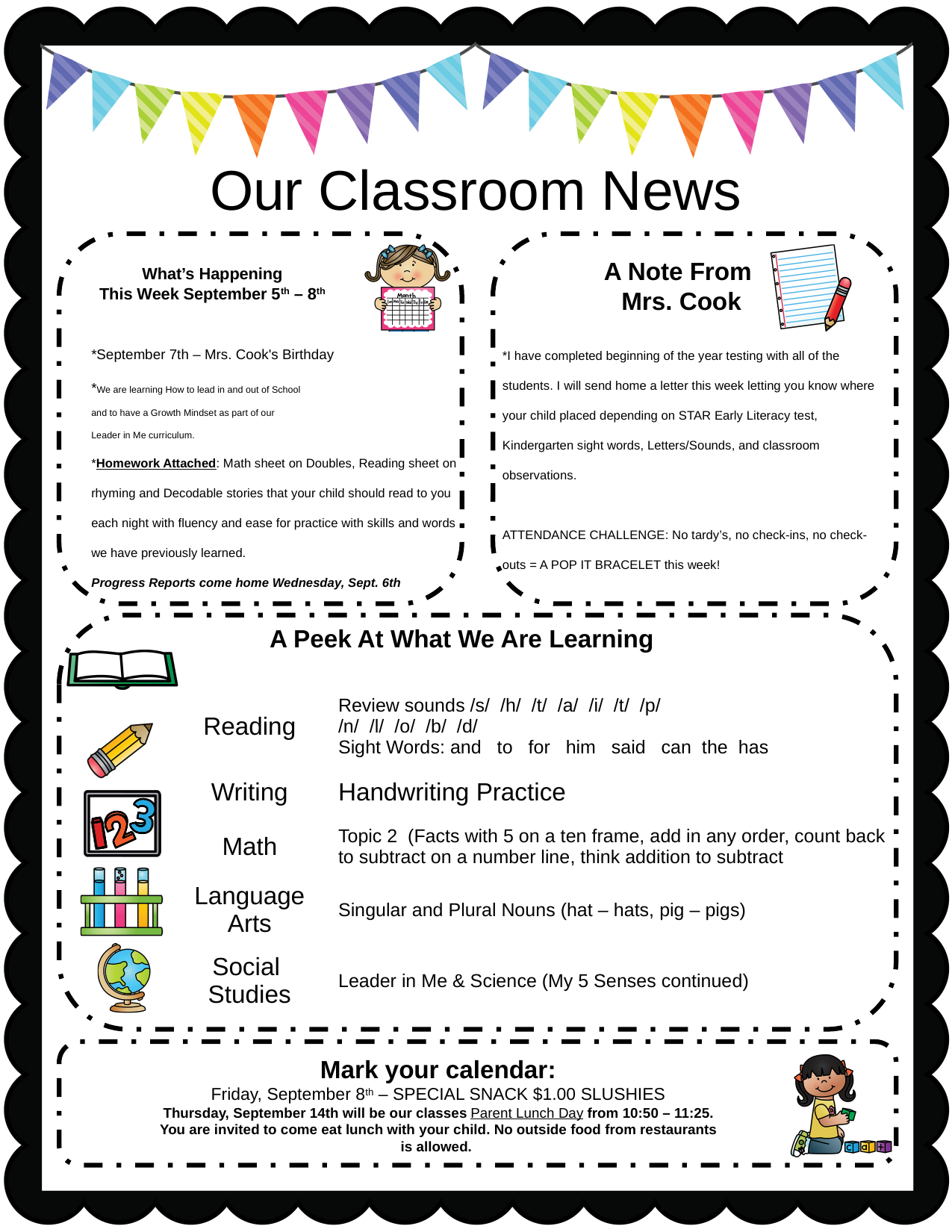

Our Classroom News

A Note From
Mrs. Cook
What’s Happening
This Week September 5th – 8th
*September 7th – Mrs. Cook's Birthday
*We are learning How to lead in and out of School
and to have a Growth Mindset as part of our
Leader in Me curriculum.
*Homework Attached: Math sheet on Doubles, Reading sheet on rhyming and Decodable stories that your child should read to you each night with fluency and ease for practice with skills and words we have previously learned.
Progress Reports come home Wednesday, Sept. 6th

*I have completed beginning of the year testing with all of the students. I will send home a letter this week letting you know where your child placed depending on STAR Early Literacy test, Kindergarten sight words, Letters/Sounds, and classroom observations.

ATTENDANCE CHALLENGE: No tardy’s, no check-ins, no check-outs = A POP IT BRACELET this week!

A Peek At What We Are Learning
| Reading | Review sounds /s/ /h/ /t/ /a/ /i/ /t/ /p/ /n/ /l/ /o/ /b/ /d/ Sight Words: and to for him said can the has |
| --- | --- |
| Writing | Handwriting Practice |
| Math | Topic 2 (Facts with 5 on a ten frame, add in any order, count back to subtract on a number line, think addition to subtract |
| Language Arts | Singular and Plural Nouns (hat – hats, pig – pigs) |
| Social  Studies | Leader in Me & Science (My 5 Senses continued) |

Mark your calendar:
Friday, September 8th – SPECIAL SNACK $1.00 SLUSHIES
Thursday, September 14th will be our classes Parent Lunch Day from 10:50 – 11:25. You are invited to come eat lunch with your child. No outside food from restaurants is allowed.